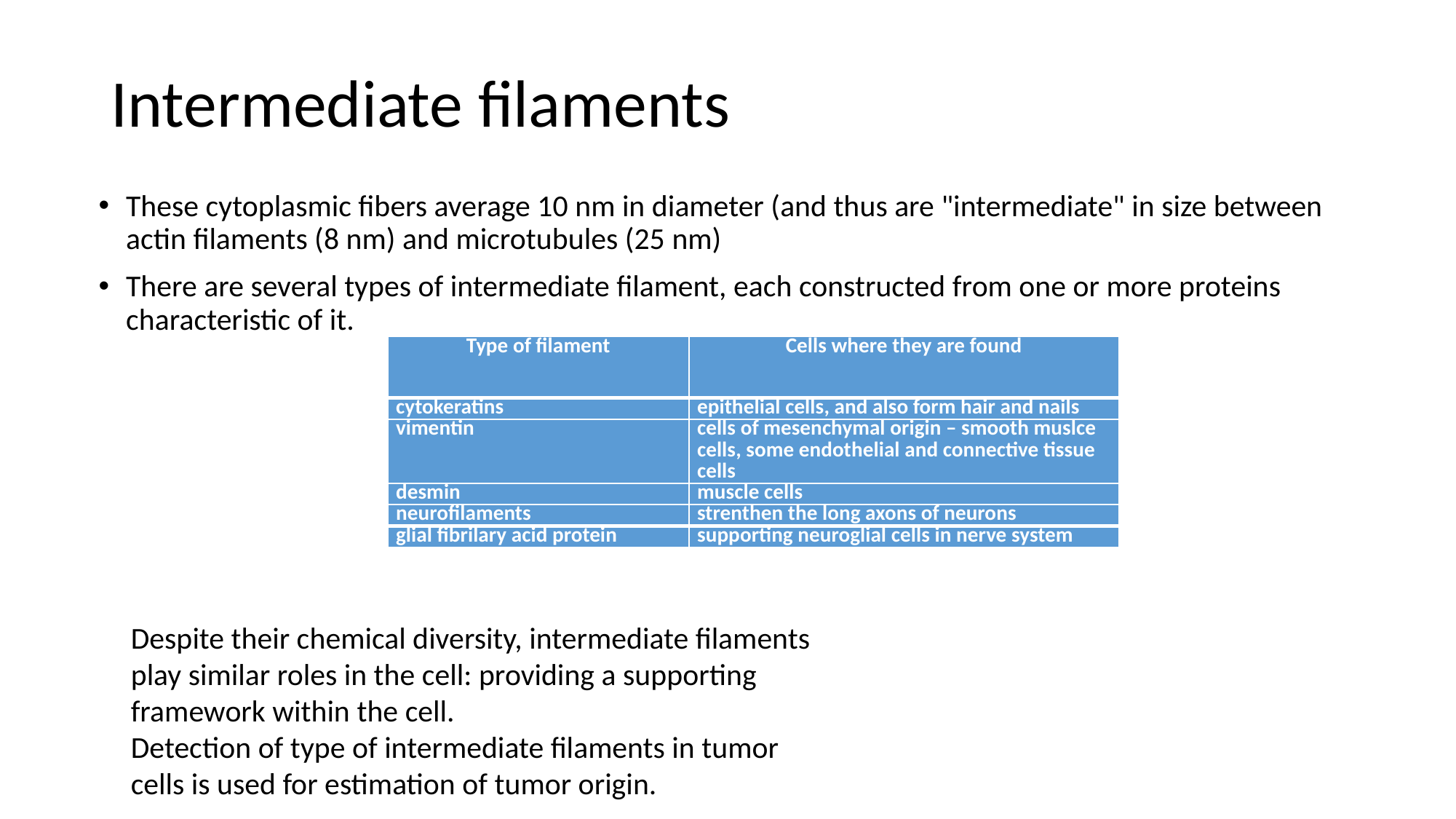

# Intermediate filaments
These cytoplasmic fibers average 10 nm in diameter (and thus are "intermediate" in size between actin filaments (8 nm) and microtubules (25 nm)
There are several types of intermediate filament, each constructed from one or more proteins characteristic of it.

| Type of filament | Cells where they are found |
| --- | --- |
| cytokeratins | epithelial cells, and also form hair and nails |
| vimentin | cells of mesenchymal origin – smooth muslce cells, some endothelial and connective tissue cells |
| desmin | muscle cells |
| neurofilaments | strenthen the long axons of neurons |
| glial fibrilary acid protein | supporting neuroglial cells in nerve system |
Despite their chemical diversity, intermediate filaments play similar roles in the cell: providing a supporting framework within the cell.
Detection of type of intermediate filaments in tumor cells is used for estimation of tumor origin.